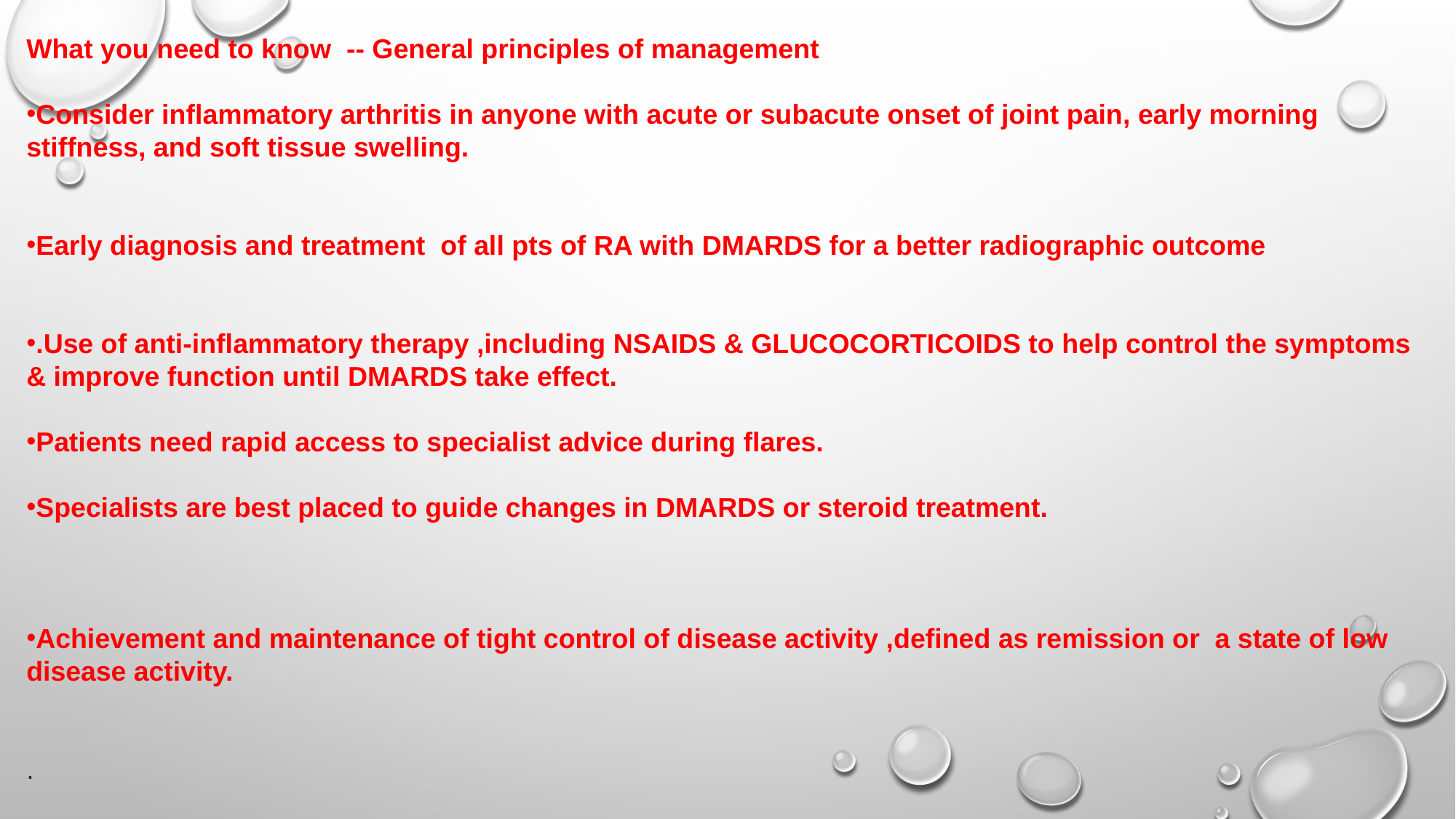

What you need to know  -- General principles of management

Consider inflammatory arthritis in anyone with acute or subacute onset of joint pain, early morning stiffness, and soft tissue swelling.

Early diagnosis and treatment  of all pts of RA with DMARDS for a better radiographic outcome

.Use of anti-inflammatory therapy ,including NSAIDS & GLUCOCORTICOIDS to help control the symptoms & improve function until DMARDS take effect.

Patients need rapid access to specialist advice during flares.

Specialists are best placed to guide changes in DMARDS or steroid treatment.

Achievement and maintenance of tight control of disease activity ,defined as remission or  a state of low disease activity.

.